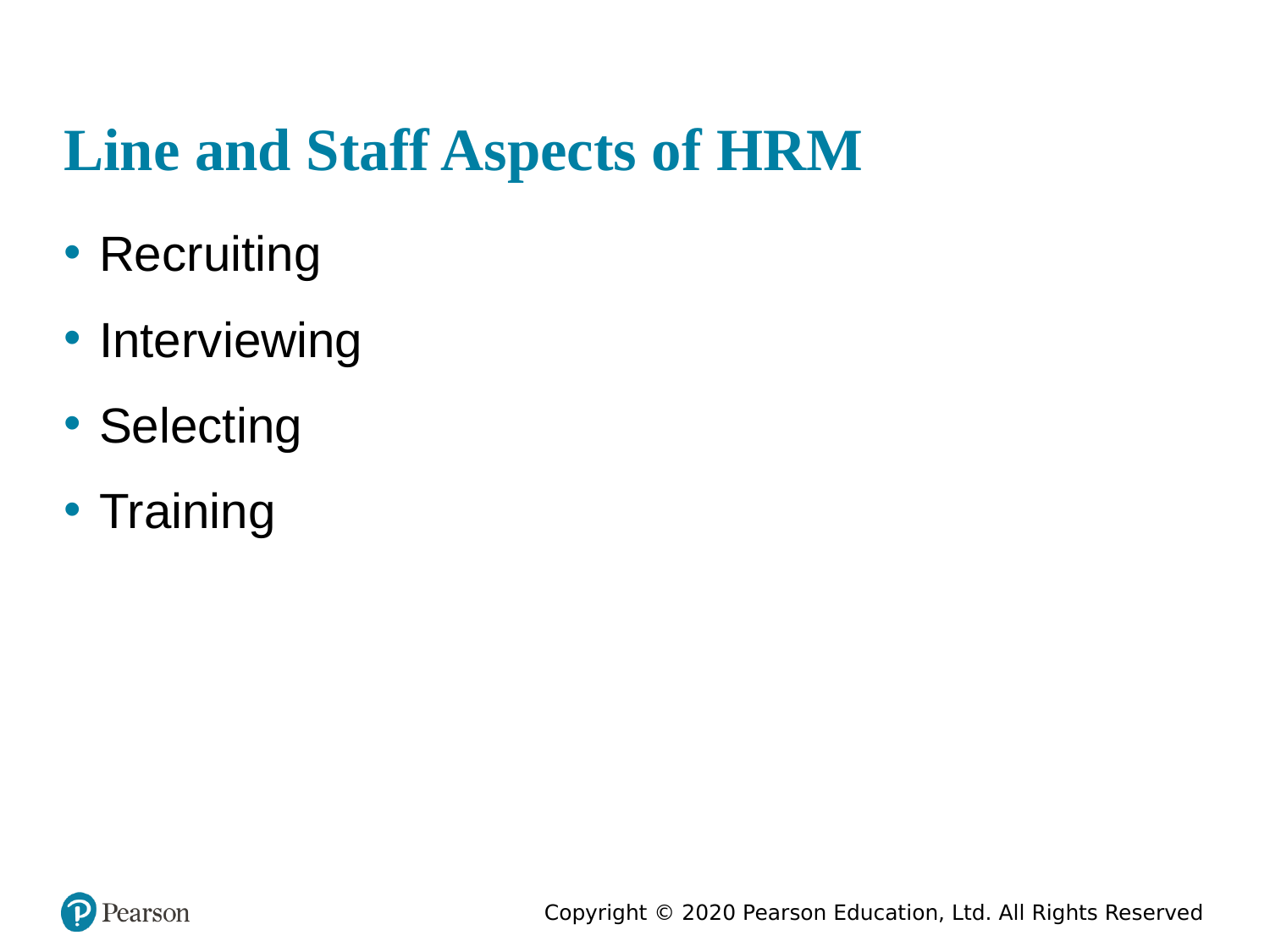

# Line and Staff Aspects of HRM
Recruiting
Interviewing
Selecting
Training